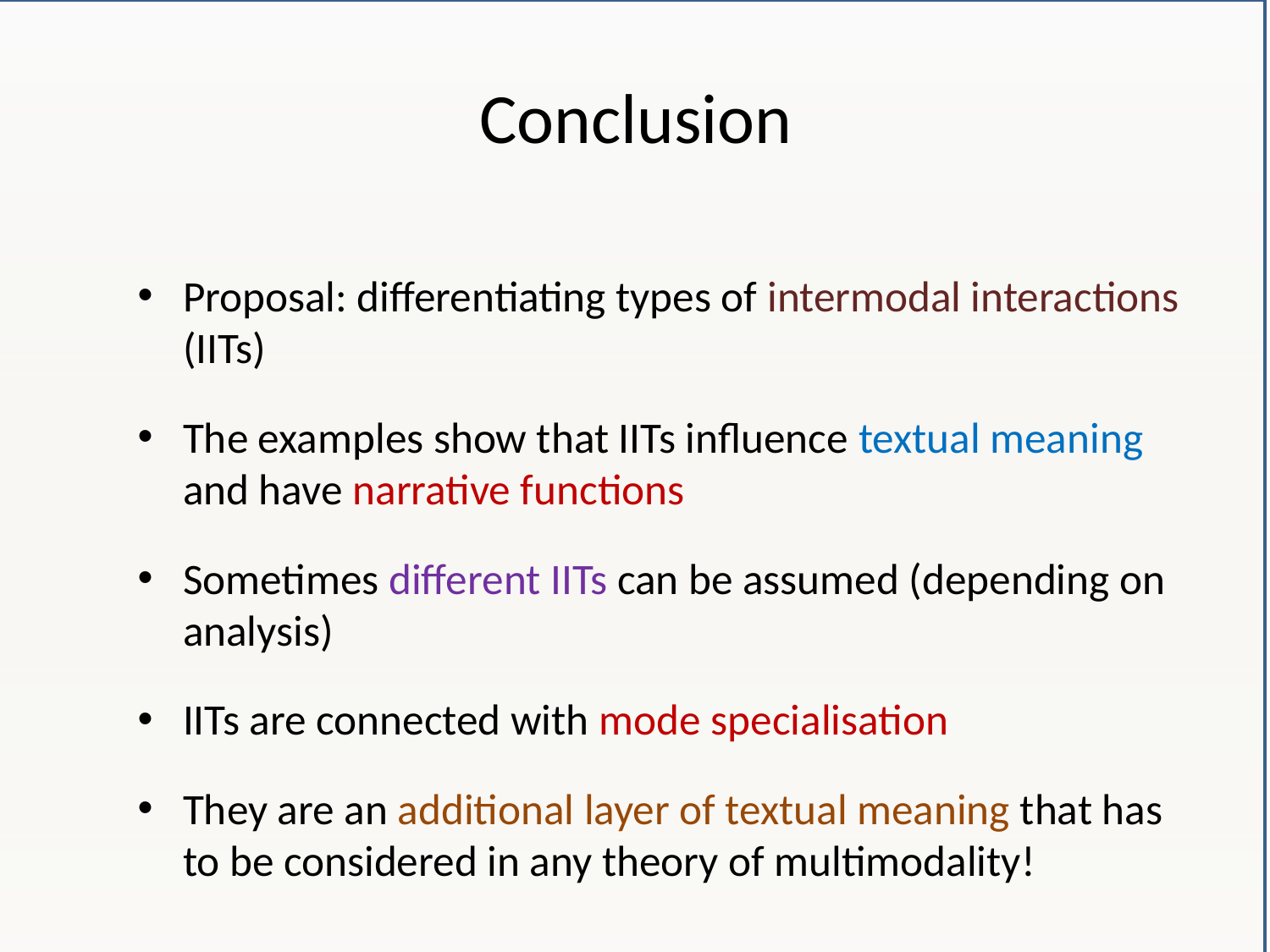

# Conclusion
Proposal: differentiating types of intermodal interactions (IITs)
The examples show that IITs influence textual meaning and have narrative functions
Sometimes different IITs can be assumed (depending on analysis)
IITs are connected with mode specialisation
They are an additional layer of textual meaning that has to be considered in any theory of multimodality!